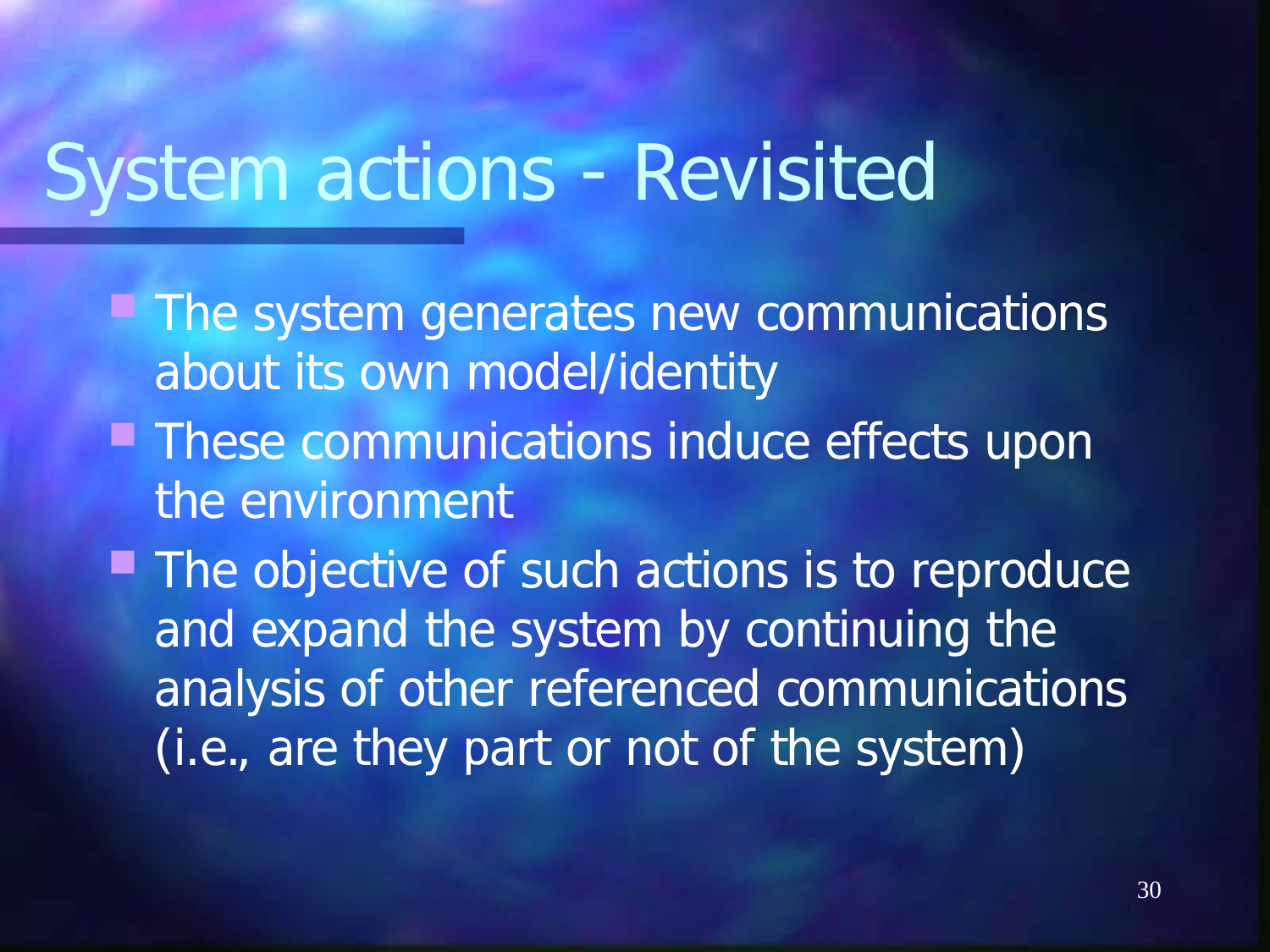

# System actions - Revisited
The system generates new communications about its own model/identity
These communications induce effects upon the environment
The objective of such actions is to reproduce and expand the system by continuing the analysis of other referenced communications (i.e., are they part or not of the system)
30